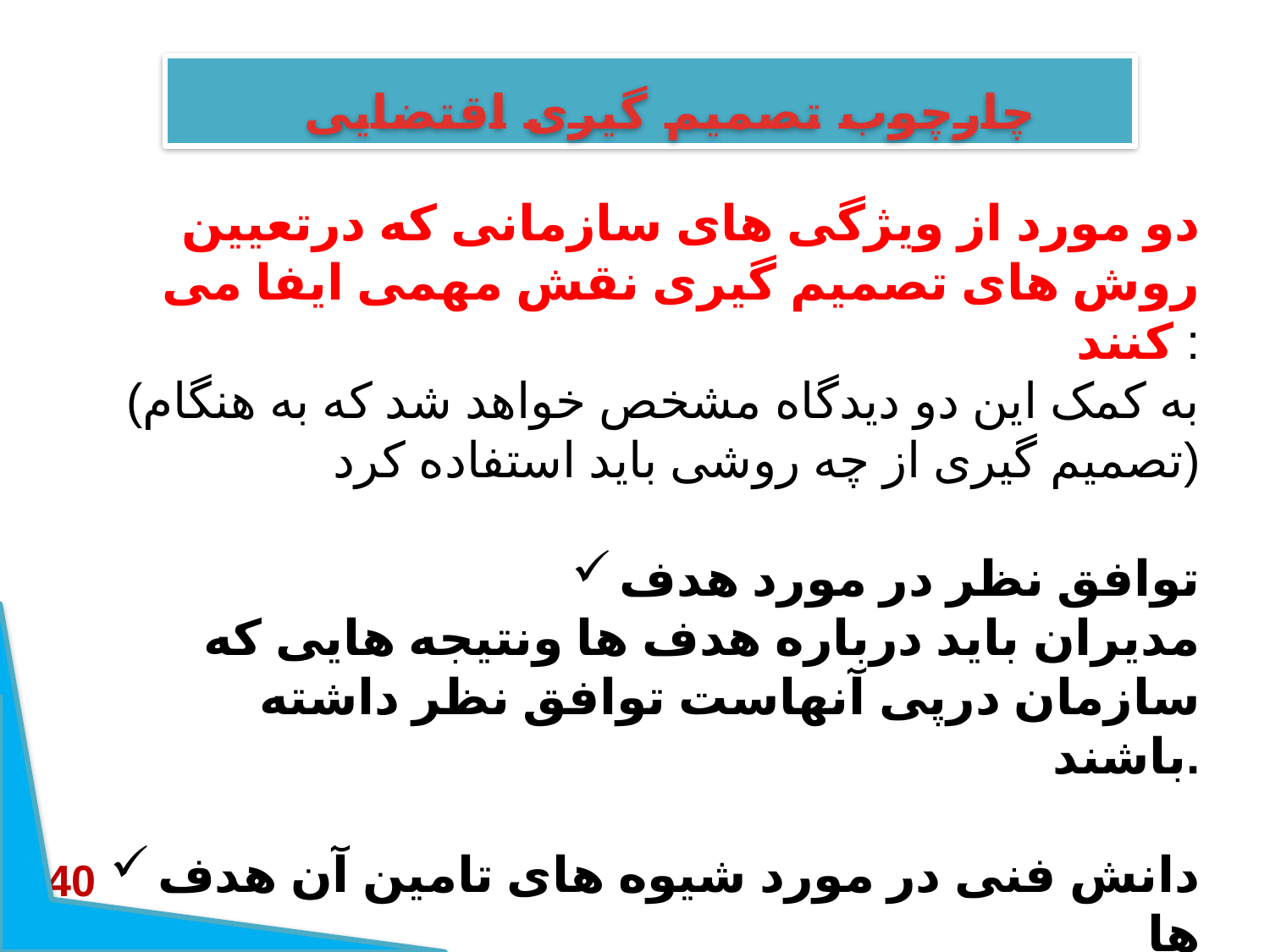

# چارچوب تصمیم گیری اقتضایی

دو مورد از ویژگی های سازمانی که درتعیین روش های تصمیم گیری نقش مهمی ایفا می کنند :
(به کمک این دو دیدگاه مشخص خواهد شد که به هنگام تصمیم گیری از چه روشی باید استفاده کرد)

توافق نظر در مورد هدف
مدیران باید درباره هدف ها ونتیجه هایی که سازمان درپی آنهاست توافق نظر داشته باشند.

دانش فنی در مورد شیوه های تامین آن هدف ها
درک وتوافق نظردرباره تامین هدف های سازمانی است و دراین دامنه متغیردانش فنی نوسان میکند

40